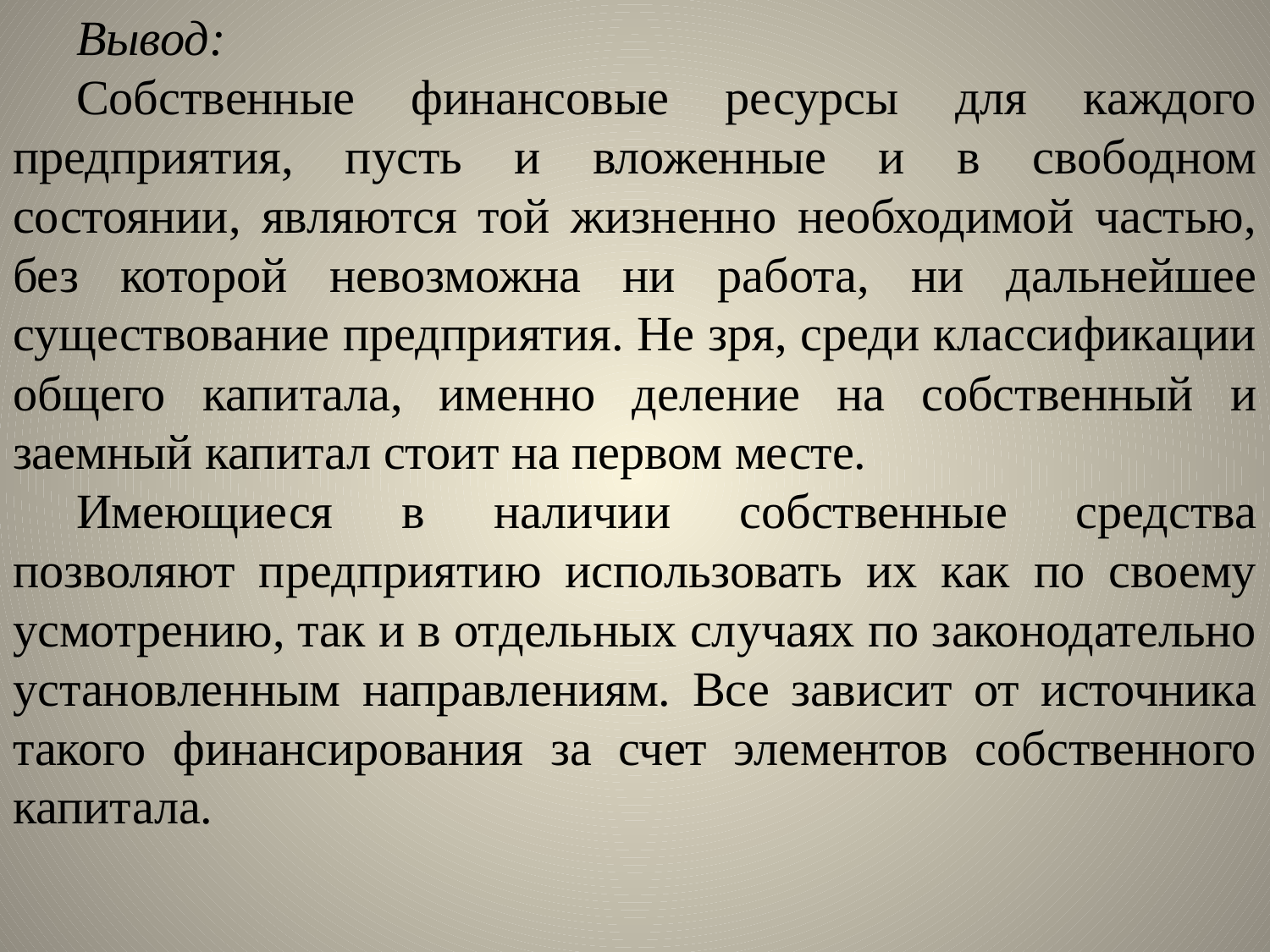

Вывод:
Собственные финансовые ресурсы для каждого предприятия, пусть и вложенные и в свободном состоянии, являются той жизненно необходимой частью, без которой невозможна ни работа, ни дальнейшее существование предприятия. Не зря, среди классификации общего капитала, именно деление на собственный и заемный капитал стоит на первом месте.
Имеющиеся в наличии собственные средства позволяют предприятию использовать их как по своему усмотрению, так и в отдельных случаях по законодательно установленным направлениям. Все зависит от источника такого финансирования за счет элементов собственного капитала.